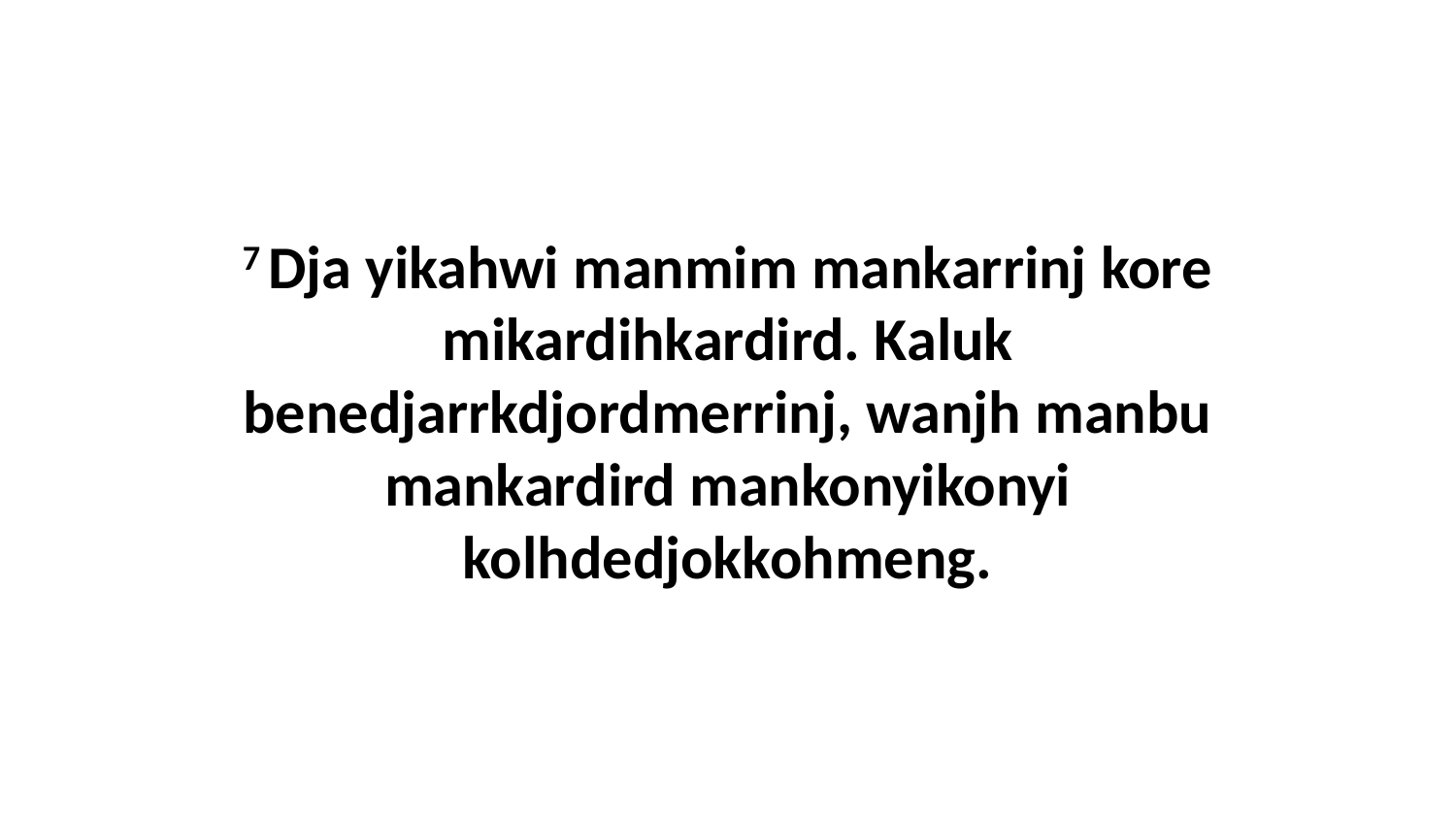

7 Dja yikahwi manmim mankarrinj kore mikardihkardird. Kaluk benedjarrkdjordmerrinj, wanjh manbu mankardird mankonyikonyi kolhdedjokkohmeng.